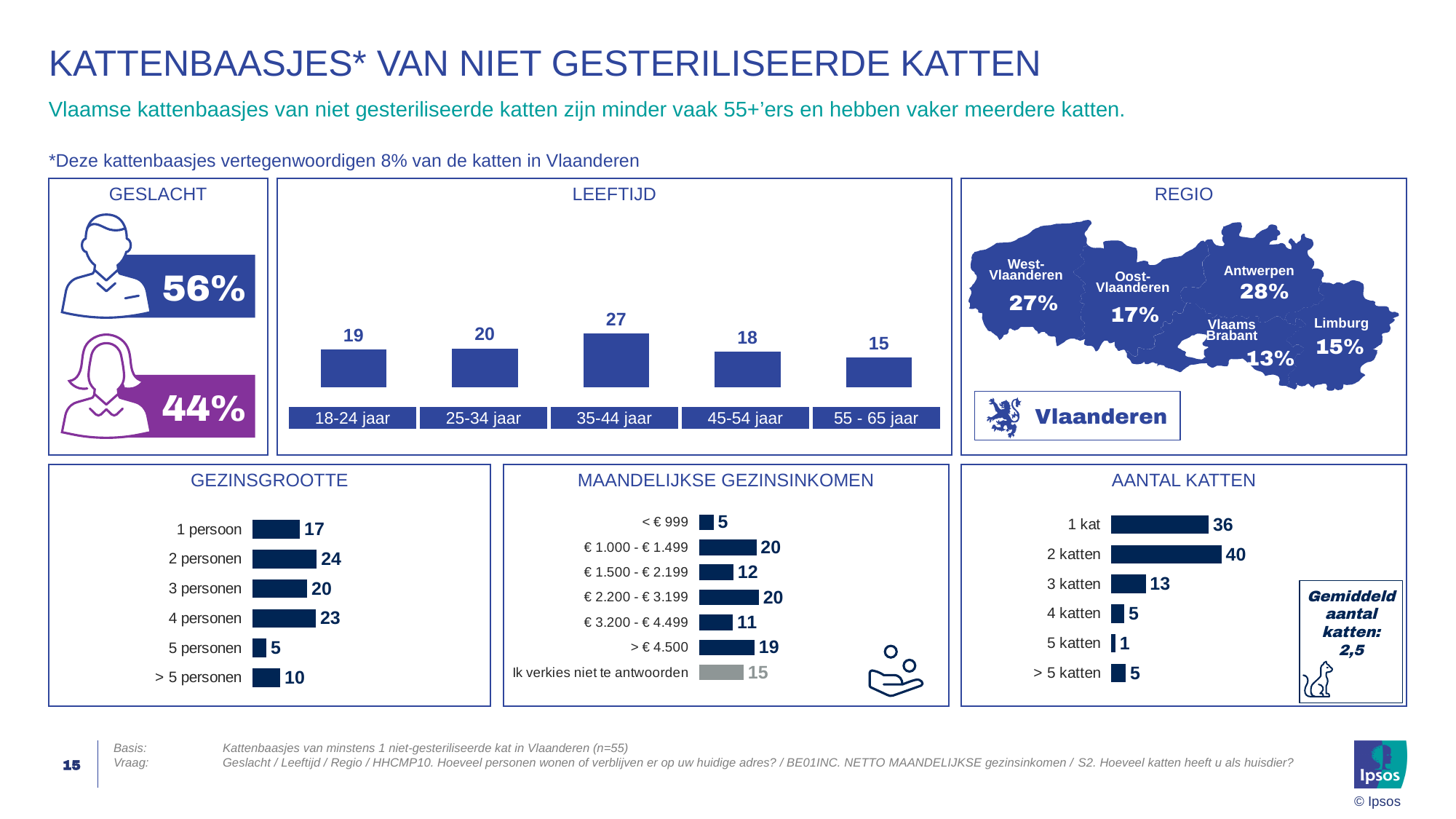

# KatTENBAASJES* VAN NIET GESTERILISEERDE KATTEN
Vlaamse kattenbaasjes van niet gesteriliseerde katten zijn minder vaak 55+’ers en hebben vaker meerdere katten.
*Deze kattenbaasjes vertegenwoordigen 8% van de katten in Vlaanderen

### Chart

| Category | Group 1 |
|---|---|
| 18-24 | 19.43 |
| 25-34 | 19.83 |
| 35-44 | 27.469999999999995 |
| 45-54 | 18.22 |
| 55-65 | 15.05 |
GESLACHT
LEEFTIJD
REGIO

West-Vlaanderen
Antwerpen
Oost-Vlaanderen
28%

27%
17%

Limburg
Vlaams Brabant
15%
13%
56%

44%
Vlaanderen

| 18-24 jaar | 25-34 jaar | 35-44 jaar | 45-54 jaar | 55 - 65 jaar |
| --- | --- | --- | --- | --- |
GEZINSGROOTTE
MAANDELIJKSE GEZINSINKOMEN
AANTAL KATTEN

### Chart

| Category | Column1 |
|---|---|
| < € 999 | 4.9 |
| € 1.000 - € 1.499 | 19.52 |
| € 1.500 - € 2.199 | 11.67 |
| € 2.200 - € 3.199 | 20.36 |
| € 3.200 - € 4.499 | 11.49 |
| > € 4.500 | 18.89 |
| Ik verkies niet te antwoorden | 15.18 |

### Chart

| Category | Column1 |
|---|---|
| 1 kat | 35.69 |
| 2 katten | 40.32 |
| 3 katten | 12.57 |
| 4 katten | 4.7 |
| 5 katten | 1.49 |
| > 5 katten | 5.25 |

### Chart

| Category | Column1 |
|---|---|
| 1 persoon | 17.45 |
| 2 personen | 23.63 |
| 3 personen | 20.14 |
| 4 personen | 23.27 |
| 5 personen | 5.2 |
| > 5 personen | 10.31 |
Gemiddeld aantal
katten:
2,5

15
Basis:	Kattenbaasjes van minstens 1 niet-gesteriliseerde kat in Vlaanderen (n=55)
Vraag:	Geslacht / Leeftijd / Regio / HHCMP10. Hoeveel personen wonen of verblijven er op uw huidige adres? / BE01INC. NETTO MAANDELIJKSE gezinsinkomen / S2. Hoeveel katten heeft u als huisdier?